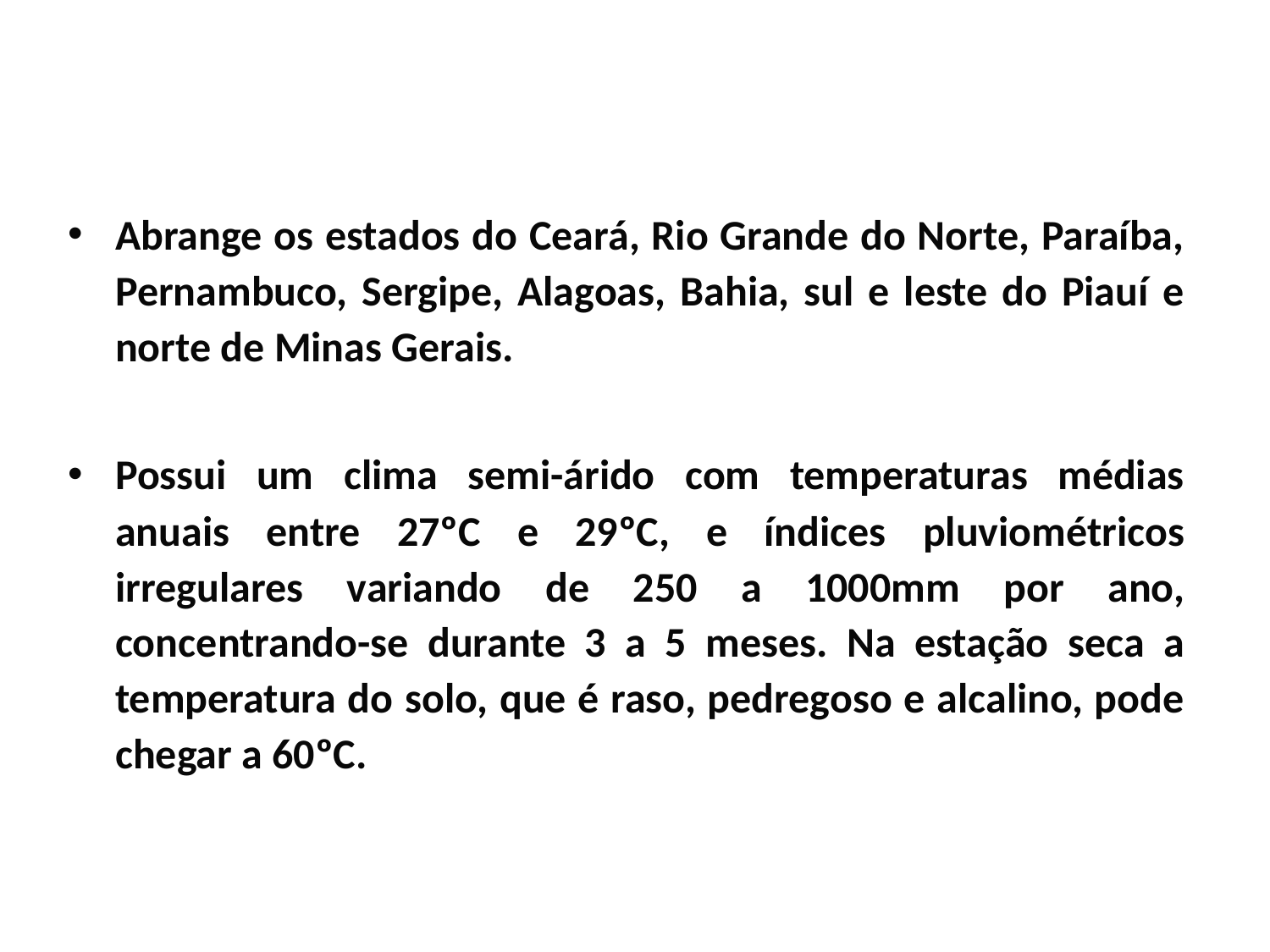

#
Abrange os estados do Ceará, Rio Grande do Norte, Paraíba, Pernambuco, Sergipe, Alagoas, Bahia, sul e leste do Piauí e norte de Minas Gerais.

Possui um clima semi-árido com temperaturas médias anuais entre 27ºC e 29ºC, e índices pluviométricos irregulares variando de 250 a 1000mm por ano, concentrando-se durante 3 a 5 meses. Na estação seca a temperatura do solo, que é raso, pedregoso e alcalino, pode chegar a 60ºC.